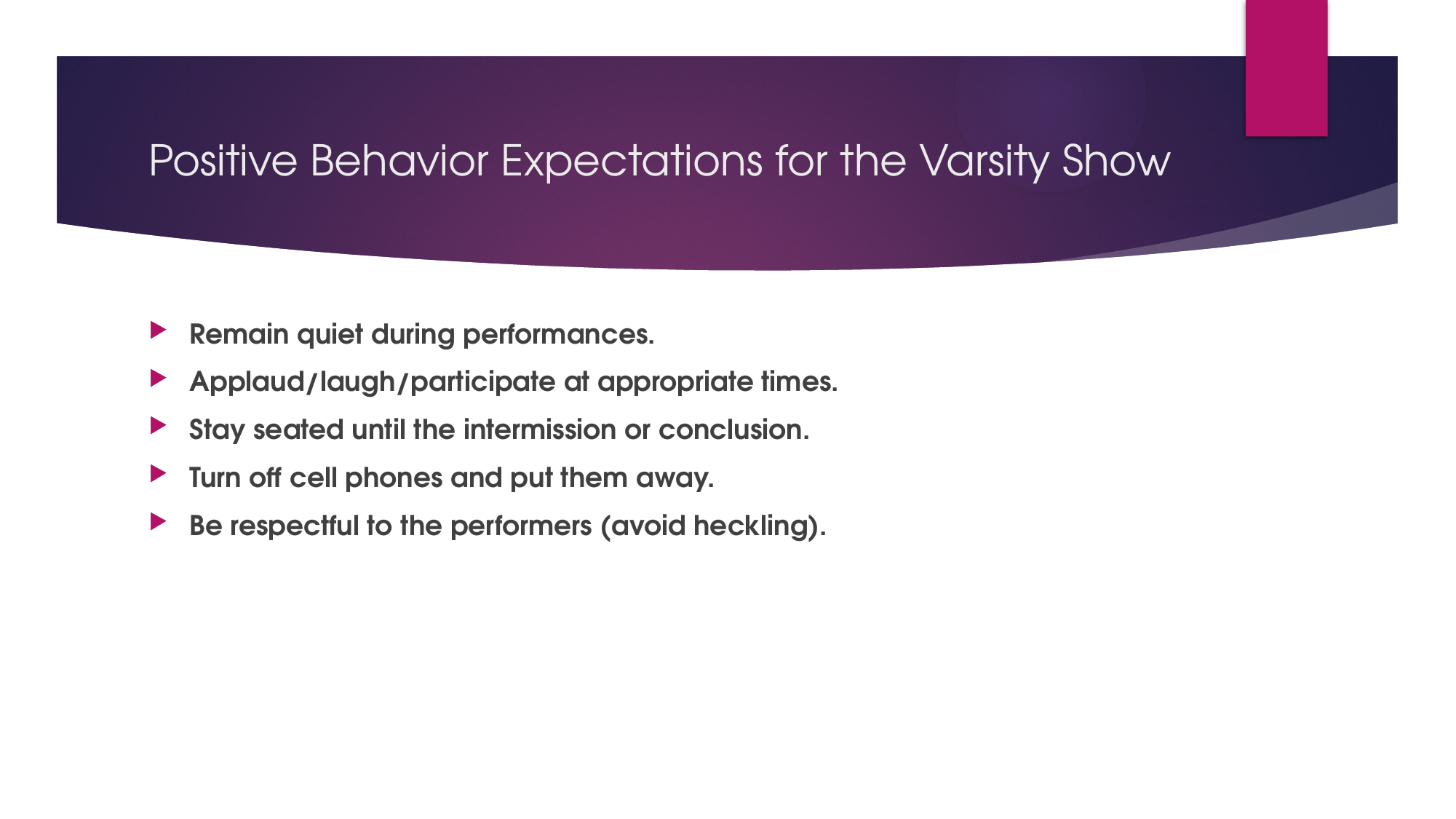

# Positive Behavior Expectations for the Varsity Show
Remain quiet during performances.
Applaud/laugh/participate at appropriate times.
Stay seated until the intermission or conclusion.
Turn off cell phones and put them away.
Be respectful to the performers (avoid heckling).